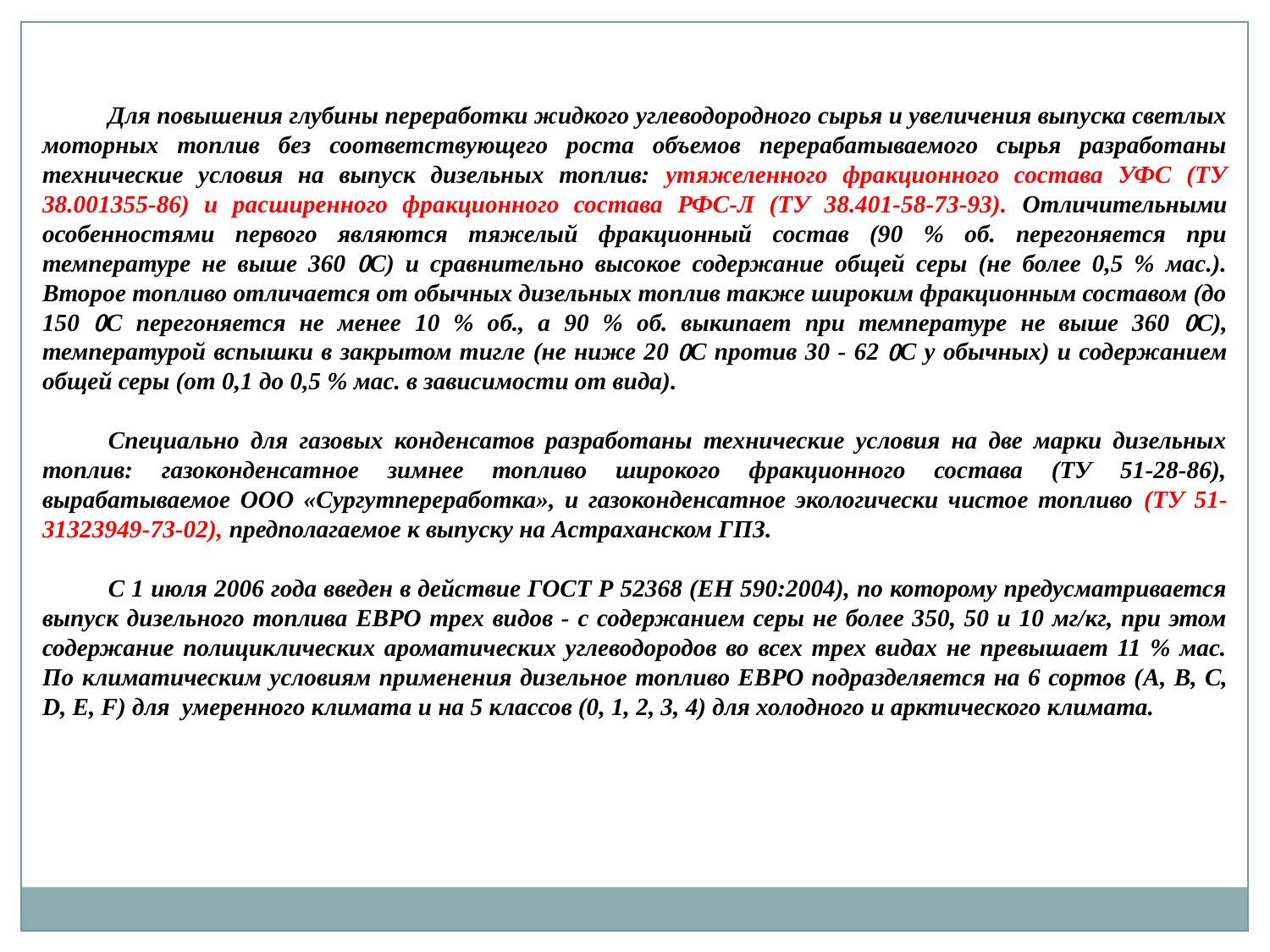

Для повышения глубины переработки жидкого углеводородного сырья и увеличения выпуска светлых моторных топлив без соответствующего роста объемов перерабатываемого сырья разработаны технические условия на выпуск дизельных топлив: утяжеленного фракционного состава УФС (ТУ 38.001355-86) и расширенного фракционного состава РФС-Л (ТУ 38.401-58-73-93). Отличительными особенностями первого являются тяжелый фракционный состав (90 % об. перегоняется при температуре не выше 360 0С) и сравнительно высокое содержание общей серы (не более 0,5 % мас.). Второе топливо отличается от обычных дизельных топлив также широким фракционным составом (до 150 0С перегоняется не менее 10 % об., а 90 % об. выкипает при температуре не выше 360 0С), температурой вспышки в закрытом тигле (не ниже 20 0С против 30 - 62 0С у обычных) и содержанием общей серы (от 0,1 до 0,5 % мас. в зависимости от вида).

Специально для газовых конденсатов разработаны технические условия на две марки дизельных топлив: газоконденсатное зимнее топливо широкого фракционного состава (ТУ 51-28-86), вырабатываемое ООО «Сургутпереработка», и газоконденсатное экологически чистое топливо (ТУ 51-31323949-73-02), предполагаемое к выпуску на Астраханском ГПЗ.

С 1 июля 2006 года введен в действие ГОСТ Р 52368 (ЕН 590:2004), по которому предусматривается выпуск дизельного топлива ЕВРО трех видов - с содержанием серы не более 350, 50 и 10 мг/кг, при этом содержание полициклических ароматических углеводородов во всех трех видах не превышает 11 % мас. По климатическим условиям применения дизельное топливо ЕВРО подразделяется на 6 сортов (A, B, C, D, E, F) для  умеренного климата и на 5 классов (0, 1, 2, 3, 4) для холодного и арктического климата.